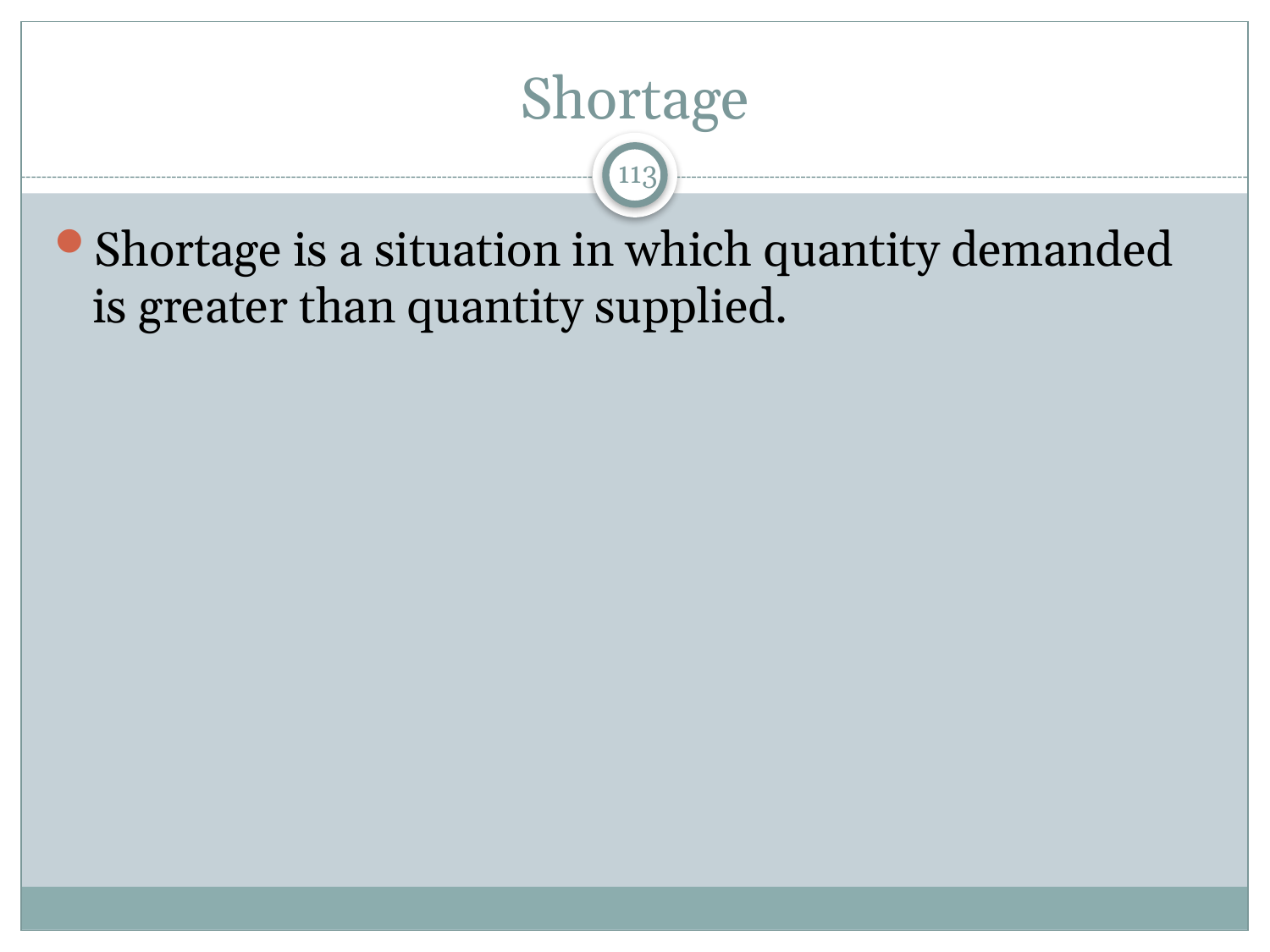

# Shortage
113
Shortage is a situation in which quantity demanded is greater than quantity supplied.